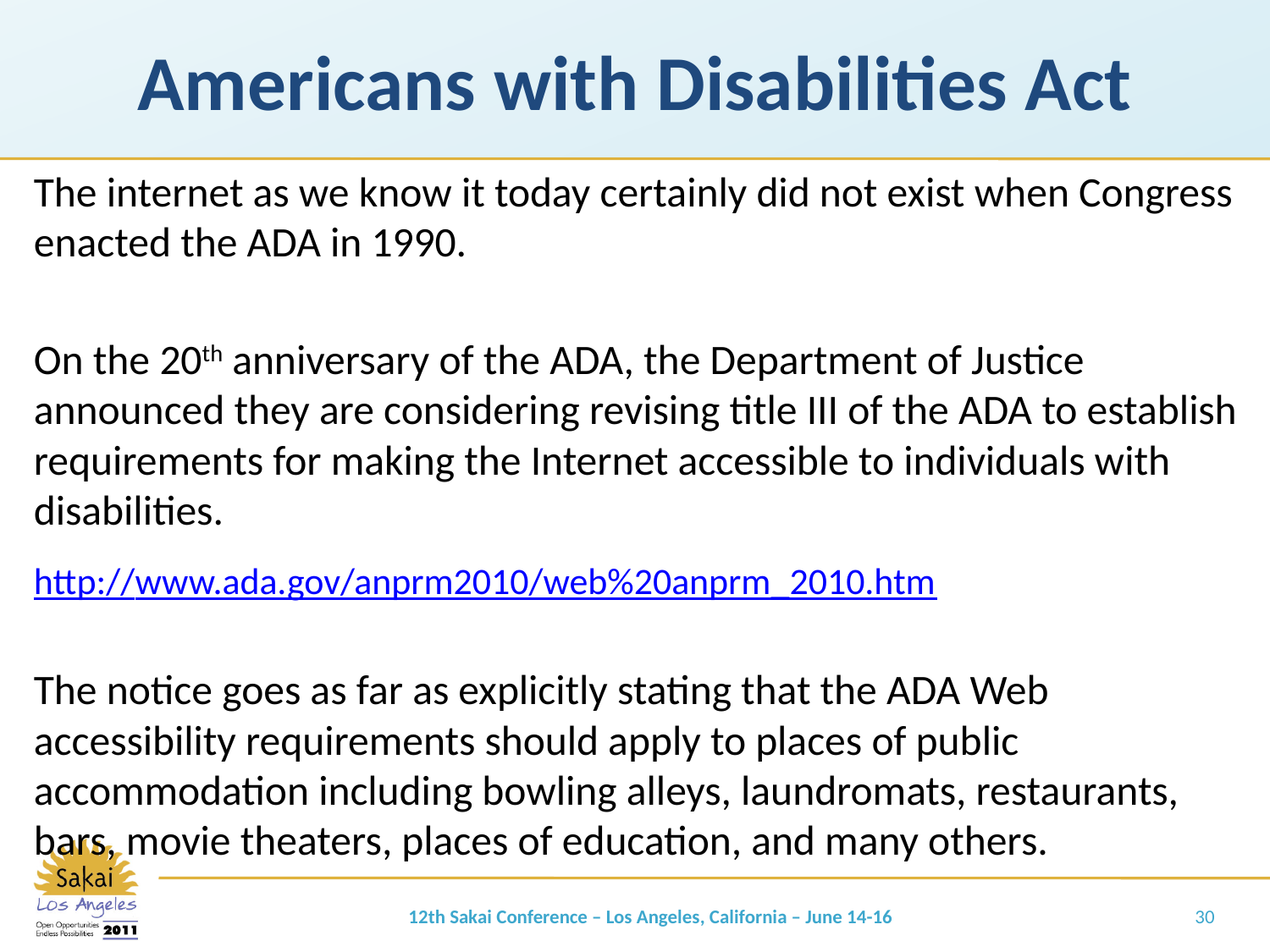

# Americans with Disabilities Act
The internet as we know it today certainly did not exist when Congress enacted the ADA in 1990.

On the 20th anniversary of the ADA, the Department of Justice announced they are considering revising title III of the ADA to establish requirements for making the Internet accessible to individuals with disabilities.

http://www.ada.gov/anprm2010/web%20anprm_2010.htm

The notice goes as far as explicitly stating that the ADA Web accessibility requirements should apply to places of public accommodation including bowling alleys, laundromats, restaurants, bars, movie theaters, places of education, and many others.
12th Sakai Conference – Los Angeles, California – June 14-16
30